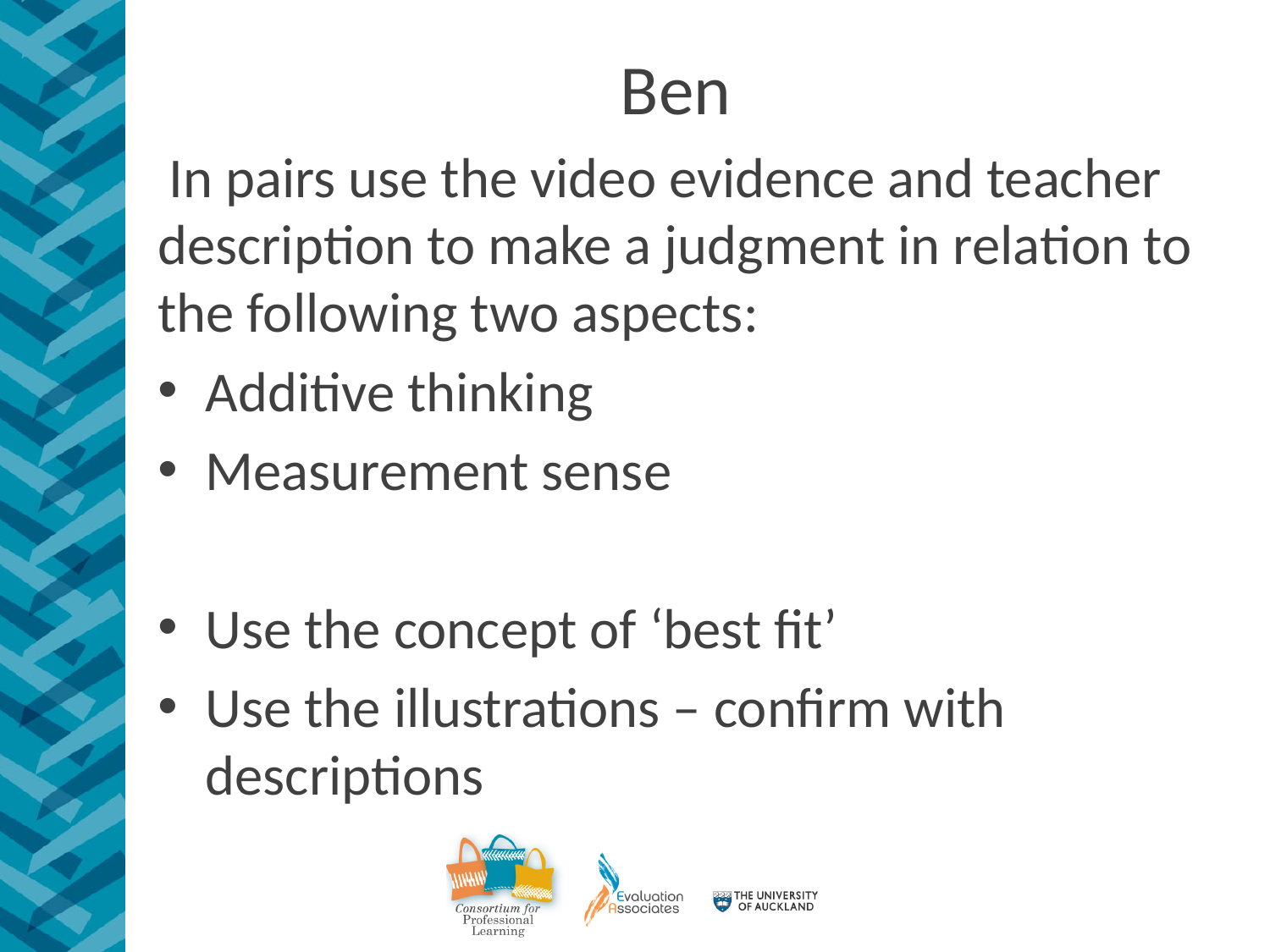

# Ben
 In pairs use the video evidence and teacher description to make a judgment in relation to the following two aspects:
Additive thinking
Measurement sense

Use the concept of ‘best fit’
Use the illustrations – confirm with descriptions